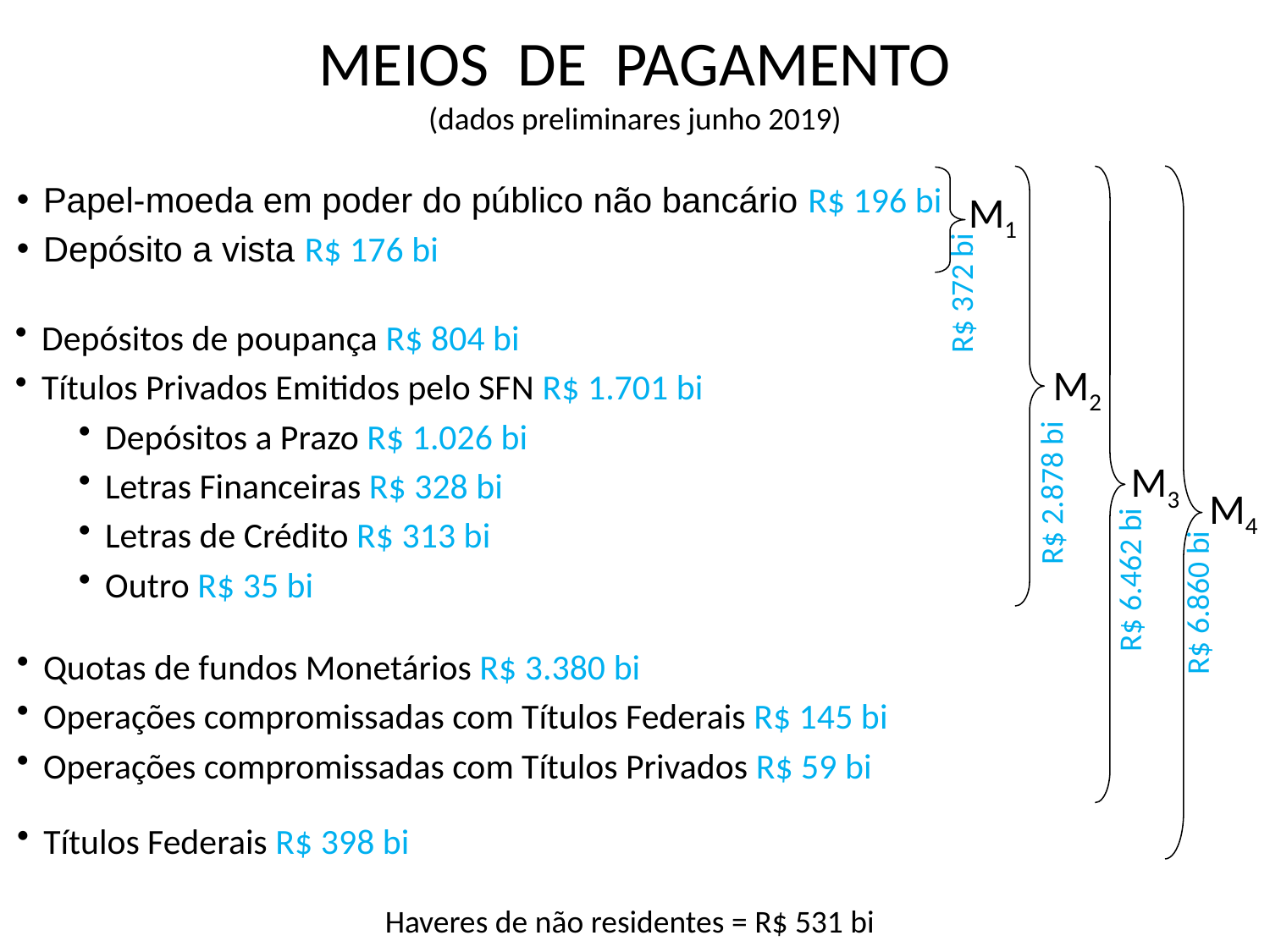

# MEIOS  DE  PAGAMENTO (dados preliminares junho 2019)

Papel-moeda em poder do público não bancário R$ 196 bi
Depósito a vista R$ 176 bi
M1
R$ 372 bi

Depósitos de poupança R$ 804 bi
Títulos Privados Emitidos pelo SFN R$ 1.701 bi
Depósitos a Prazo R$ 1.026 bi
Letras Financeiras R$ 328 bi
Letras de Crédito R$ 313 bi
Outro R$ 35 bi

M2
R$ 2.878 bi
M3
M4
R$ 6.462 bi
R$ 6.860 bi
Quotas de fundos Monetários R$ 3.380 bi
Operações compromissadas com Títulos Federais R$ 145 bi
Operações compromissadas com Títulos Privados R$ 59 bi

Títulos Federais R$ 398 bi

Haveres de não residentes = R$ 531 bi